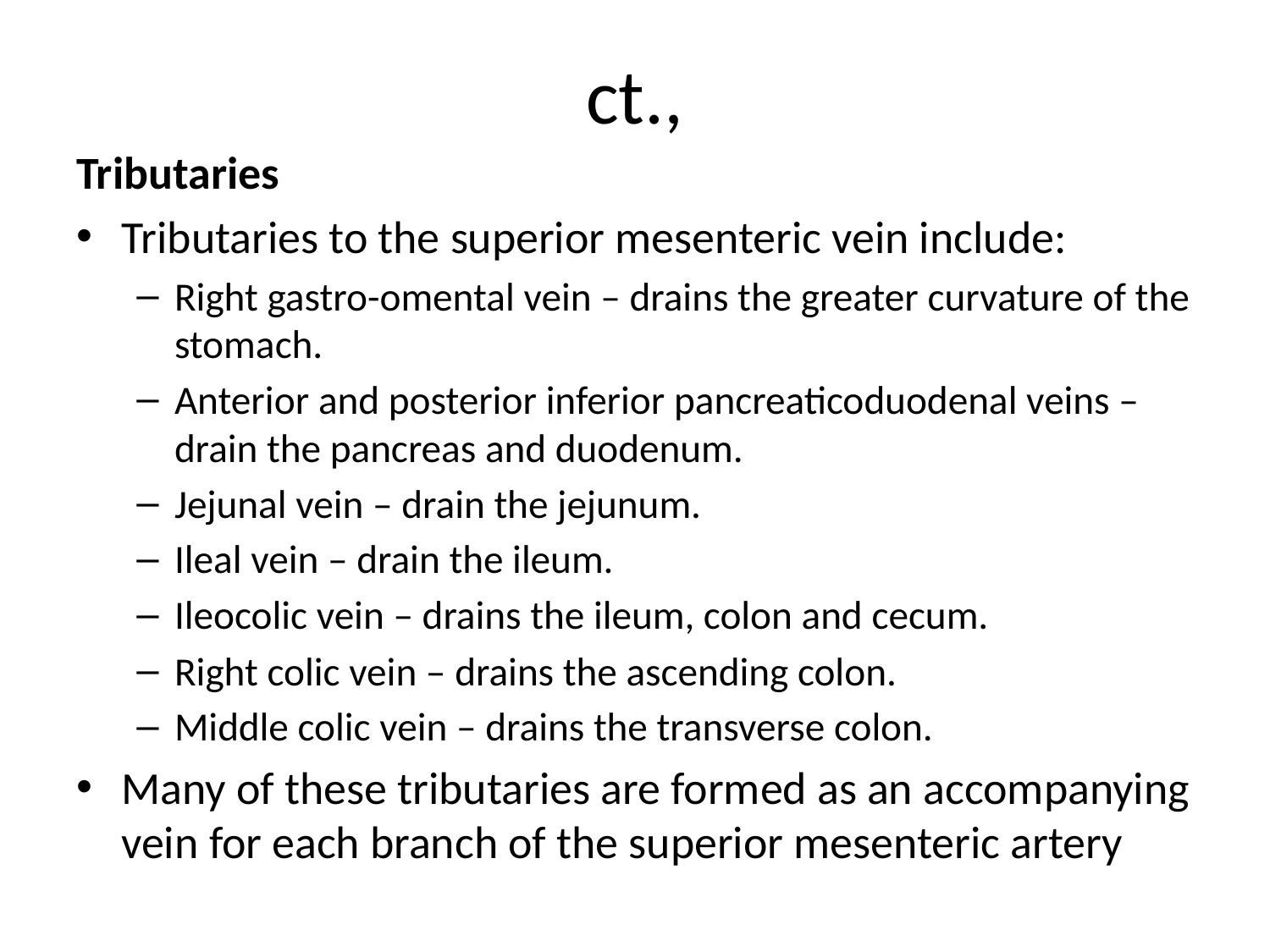

# ct.,
Tributaries
Tributaries to the superior mesenteric vein include:
Right gastro-omental vein – drains the greater curvature of the stomach.
Anterior and posterior inferior pancreaticoduodenal veins – drain the pancreas and duodenum.
Jejunal vein – drain the jejunum.
Ileal vein – drain the ileum.
Ileocolic vein – drains the ileum, colon and cecum.
Right colic vein – drains the ascending colon.
Middle colic vein – drains the transverse colon.
Many of these tributaries are formed as an accompanying vein for each branch of the superior mesenteric artery